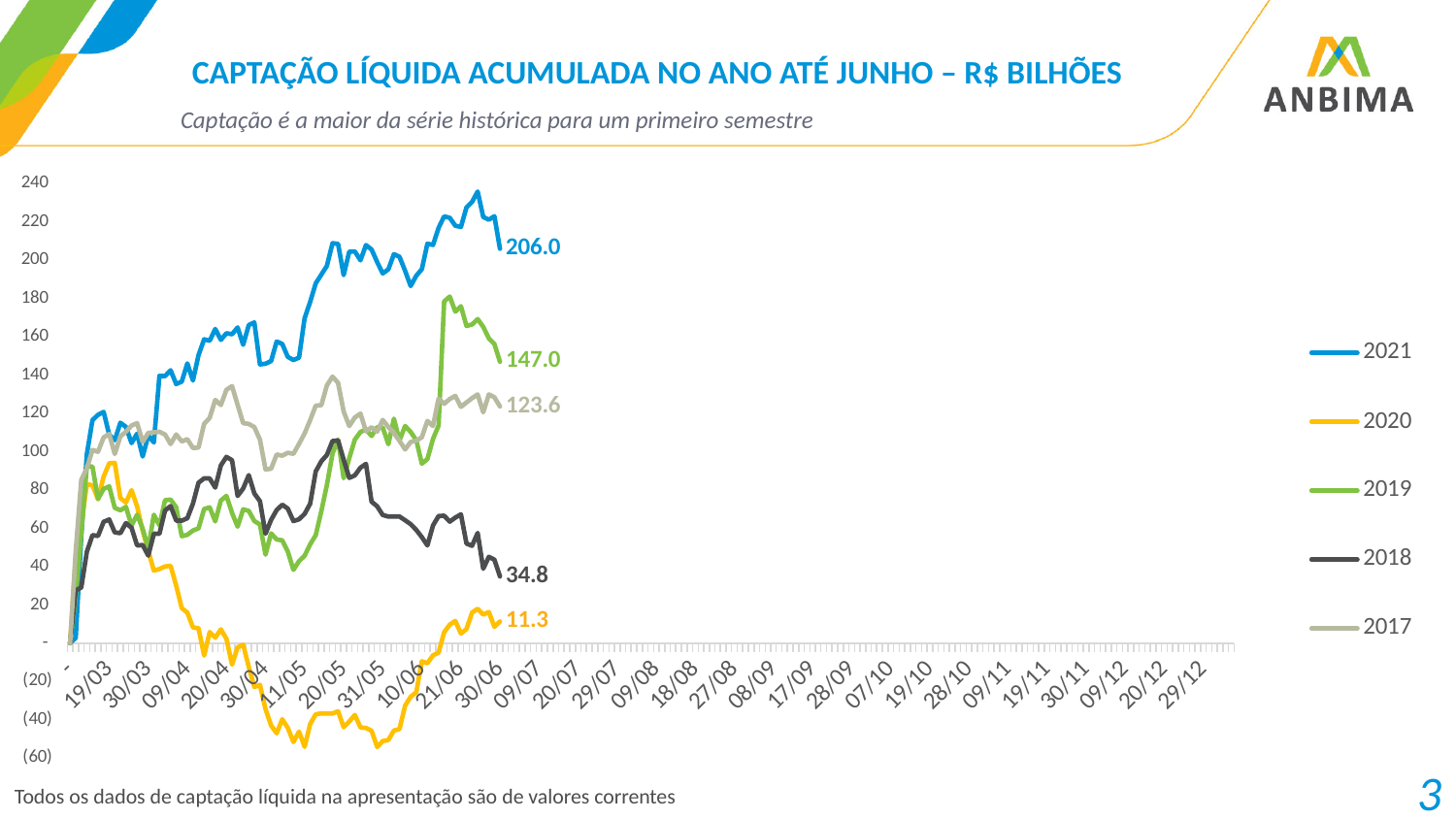

# CAPTAÇÃO LÍQUIDA ACUMULADA NO ANO ATÉ JUNHO – R$ BILHÕES
Captação é a maior da série histórica para um primeiro semestre

[unsupported chart]

3
Todos os dados de captação líquida na apresentação são de valores correntes